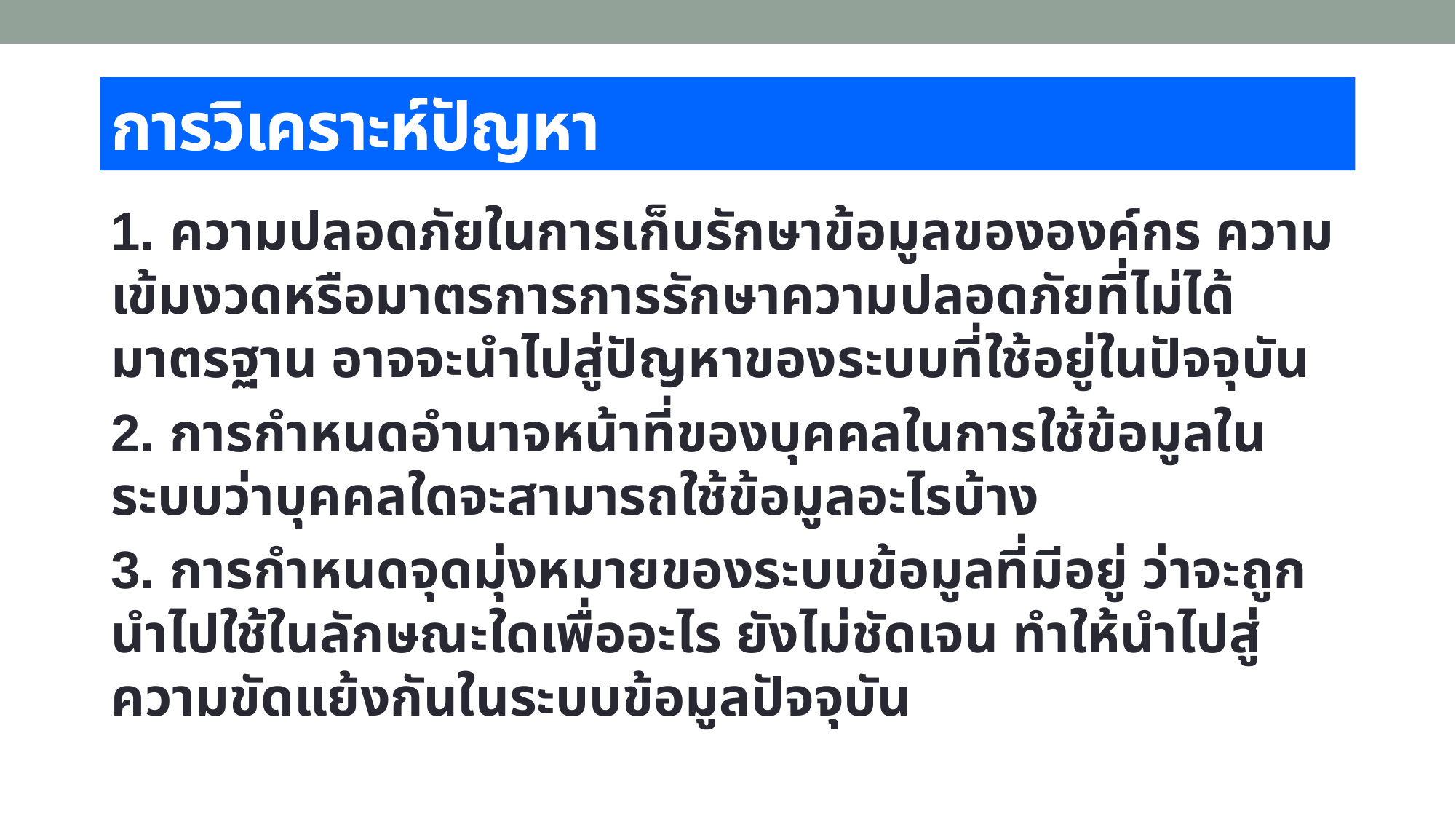

# การวิเคราะห์ปัญหา
1. ความปลอดภัยในการเก็บรักษาข้อมูลขององค์กร ความเข้มงวดหรือมาตรการการรักษาความปลอดภัยที่ไม่ได้มาตรฐาน อาจจะนำไปสู่ปัญหาของระบบที่ใช้อยู่ในปัจจุบัน
2. การกำหนดอำนาจหน้าที่ของบุคคลในการใช้ข้อมูลในระบบว่าบุคคลใดจะสามารถใช้ข้อมูลอะไรบ้าง
3. การกำหนดจุดมุ่งหมายของระบบข้อมูลที่มีอยู่ ว่าจะถูกนำไปใช้ในลักษณะใดเพื่ออะไร ยังไม่ชัดเจน ทำให้นำไปสู่ความขัดแย้งกันในระบบข้อมูลปัจจุบัน